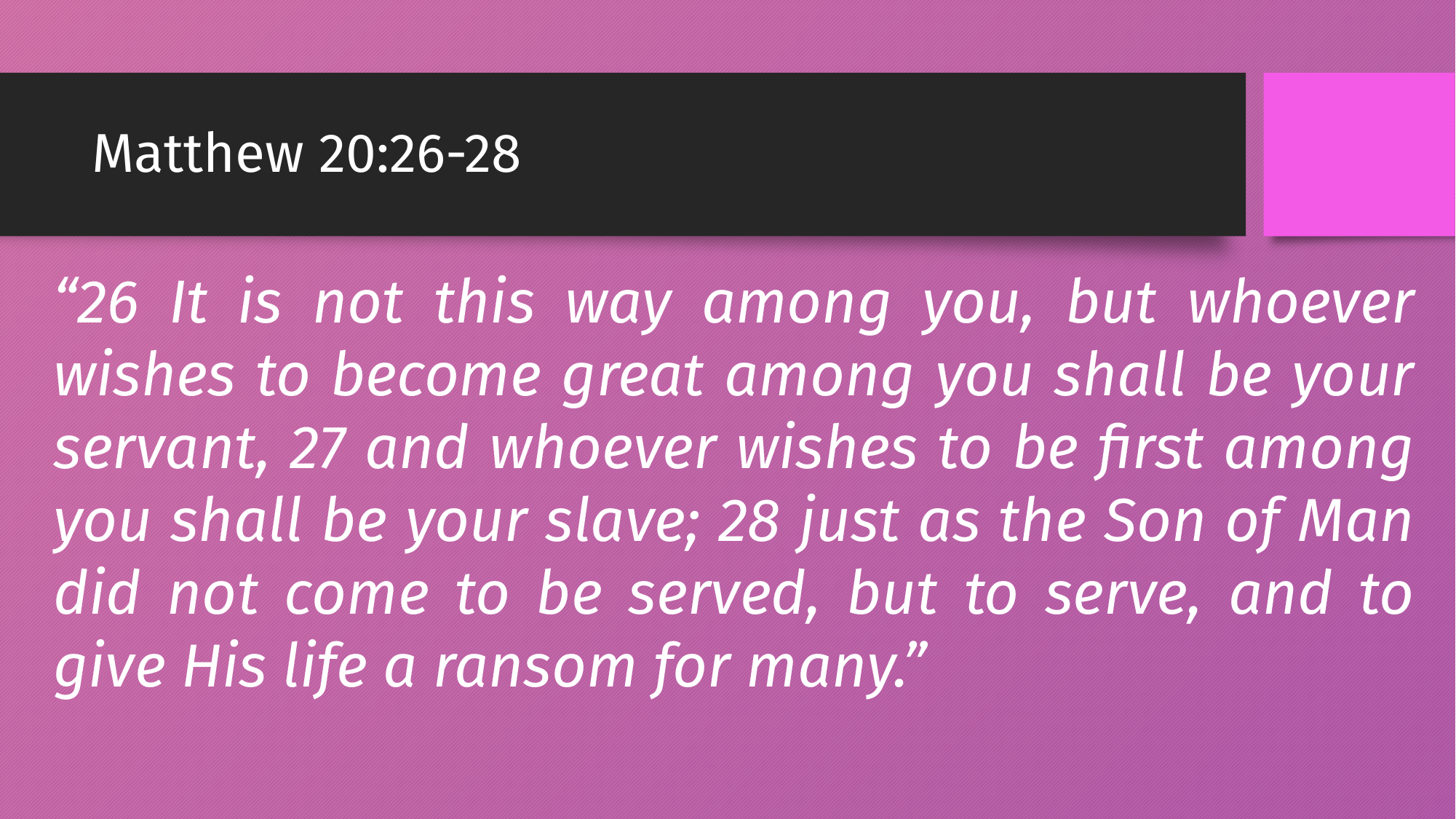

# Matthew 20:26-28
“26 It is not this way among you, but whoever wishes to become great among you shall be your servant, 27 and whoever wishes to be first among you shall be your slave; 28 just as the Son of Man did not come to be served, but to serve, and to give His life a ransom for many.”